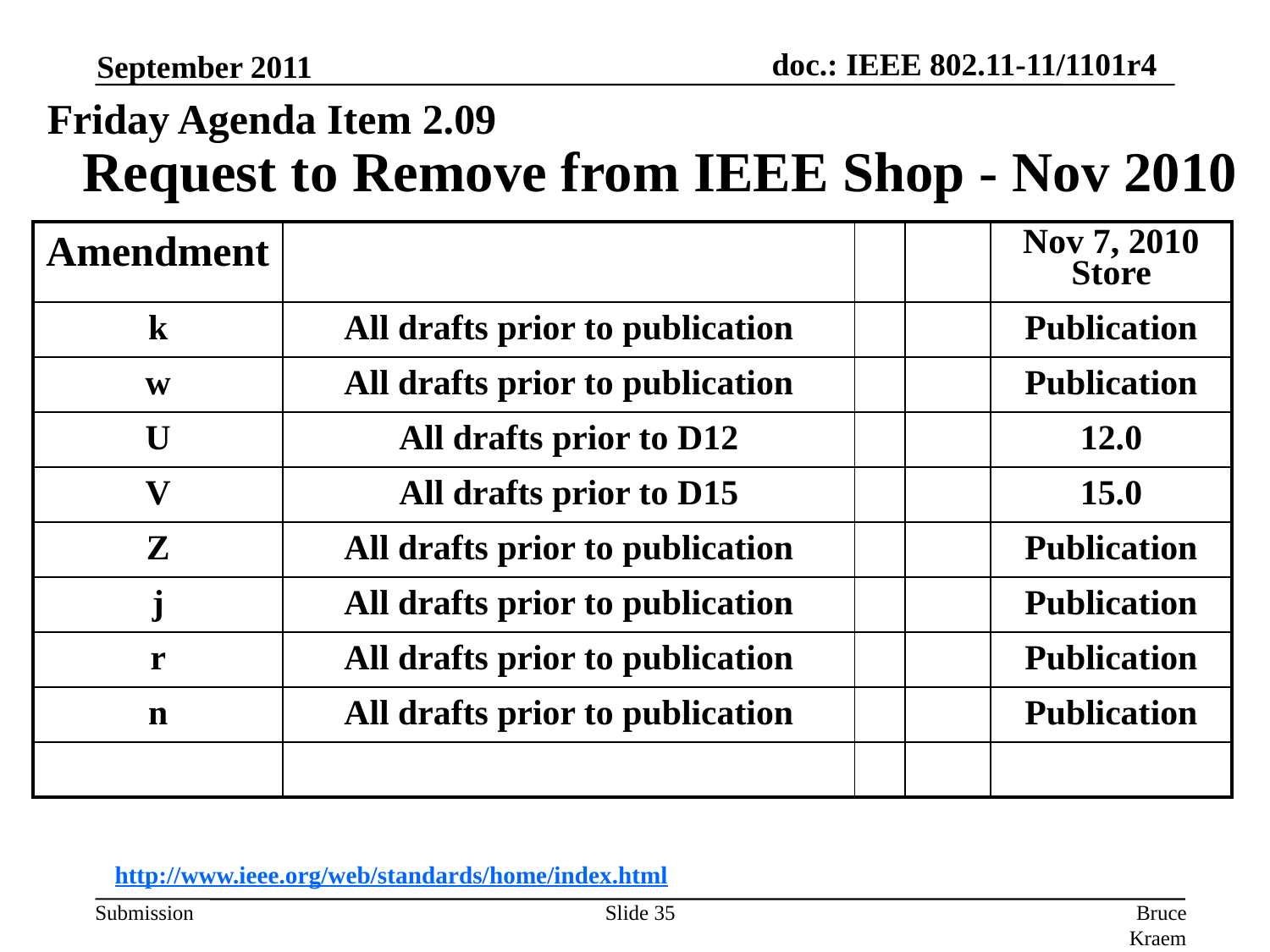

September 2011
Friday Agenda Item 2.09
# Request to Remove from IEEE Shop - Nov 2010
| Amendment |  |  |  | Nov 7, 2010 Store |
| --- | --- | --- | --- | --- |
| k | All drafts prior to publication |  |  | Publication |
| w | All drafts prior to publication |  |  | Publication |
| U | All drafts prior to D12 |  |  | 12.0 |
| V | All drafts prior to D15 |  |  | 15.0 |
| Z | All drafts prior to publication |  |  | Publication |
| j | All drafts prior to publication |  |  | Publication |
| r | All drafts prior to publication |  |  | Publication |
| n | All drafts prior to publication |  |  | Publication |
|  |  |  |  |  |
http://www.ieee.org/web/standards/home/index.html
Slide 35
Bruce Kraemer, Marvell